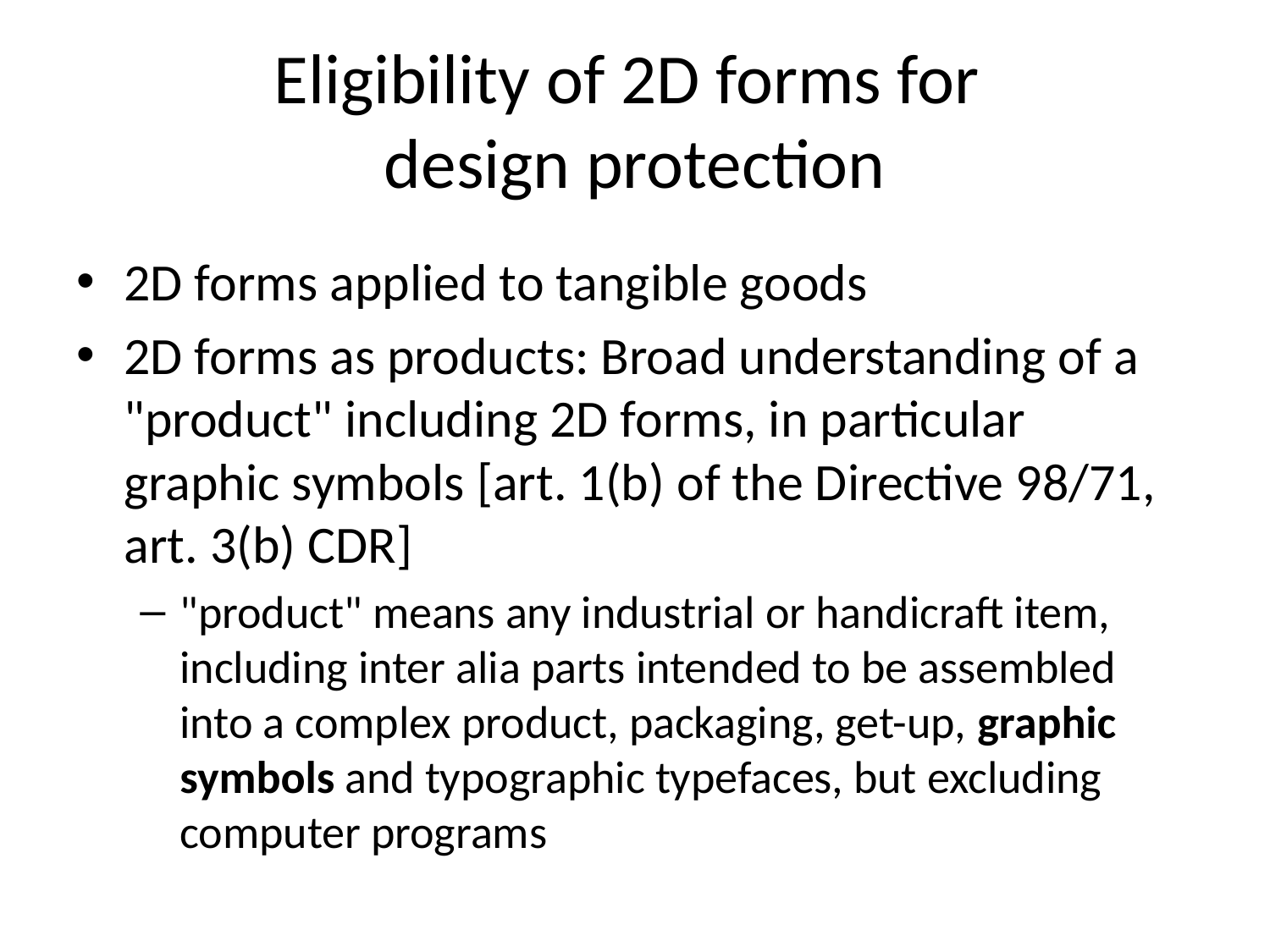

# Eligibility of 2D forms for design protection
2D forms applied to tangible goods
2D forms as products: Broad understanding of a "product" including 2D forms, in particular graphic symbols [art. 1(b) of the Directive 98/71, art. 3(b) CDR]
"product" means any industrial or handicraft item, including inter alia parts intended to be assembled into a complex product, packaging, get-up, graphic symbols and typographic typefaces, but excluding computer programs